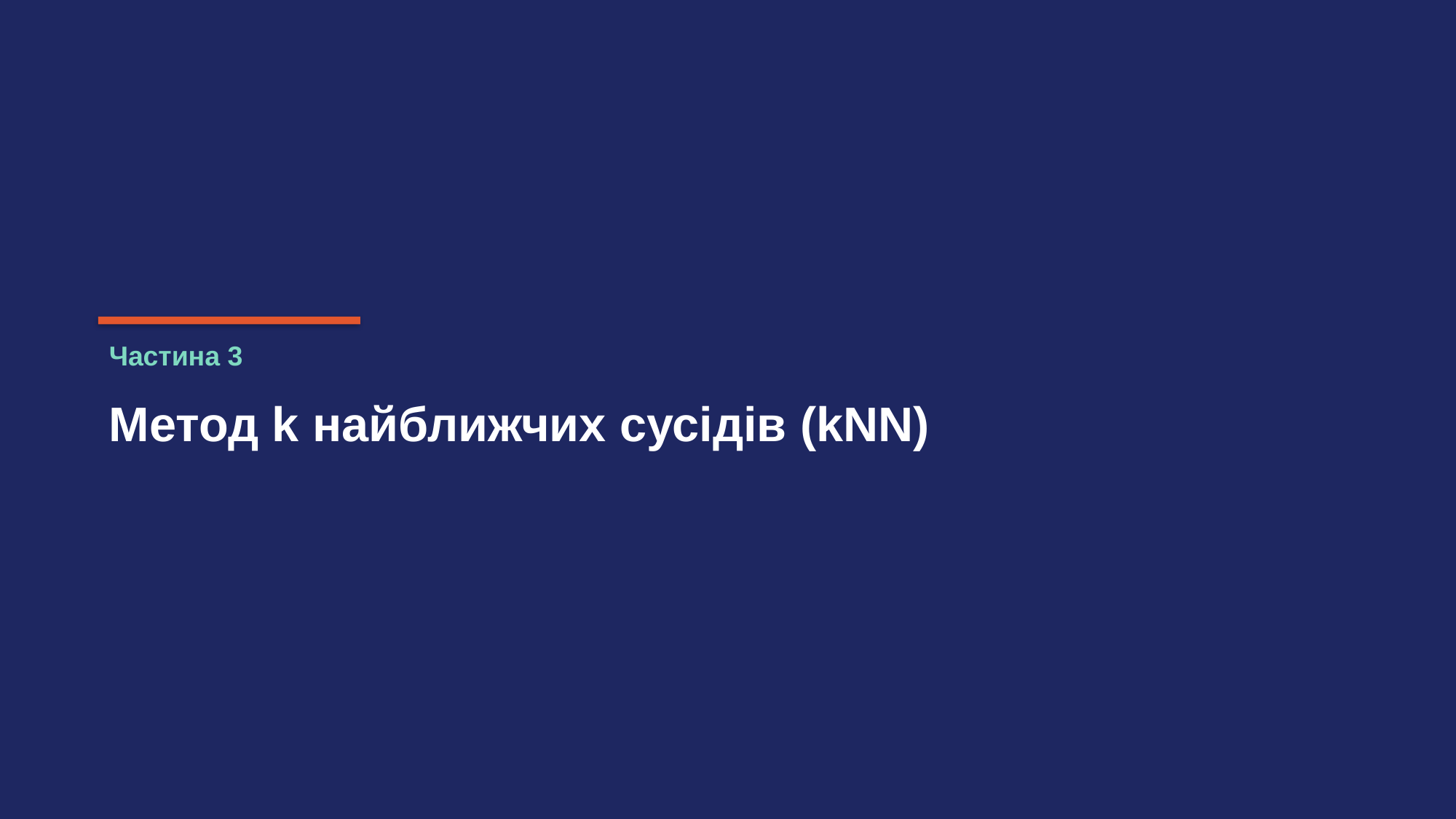

Частина 3
Метод k найближчих сусідів (kNN)